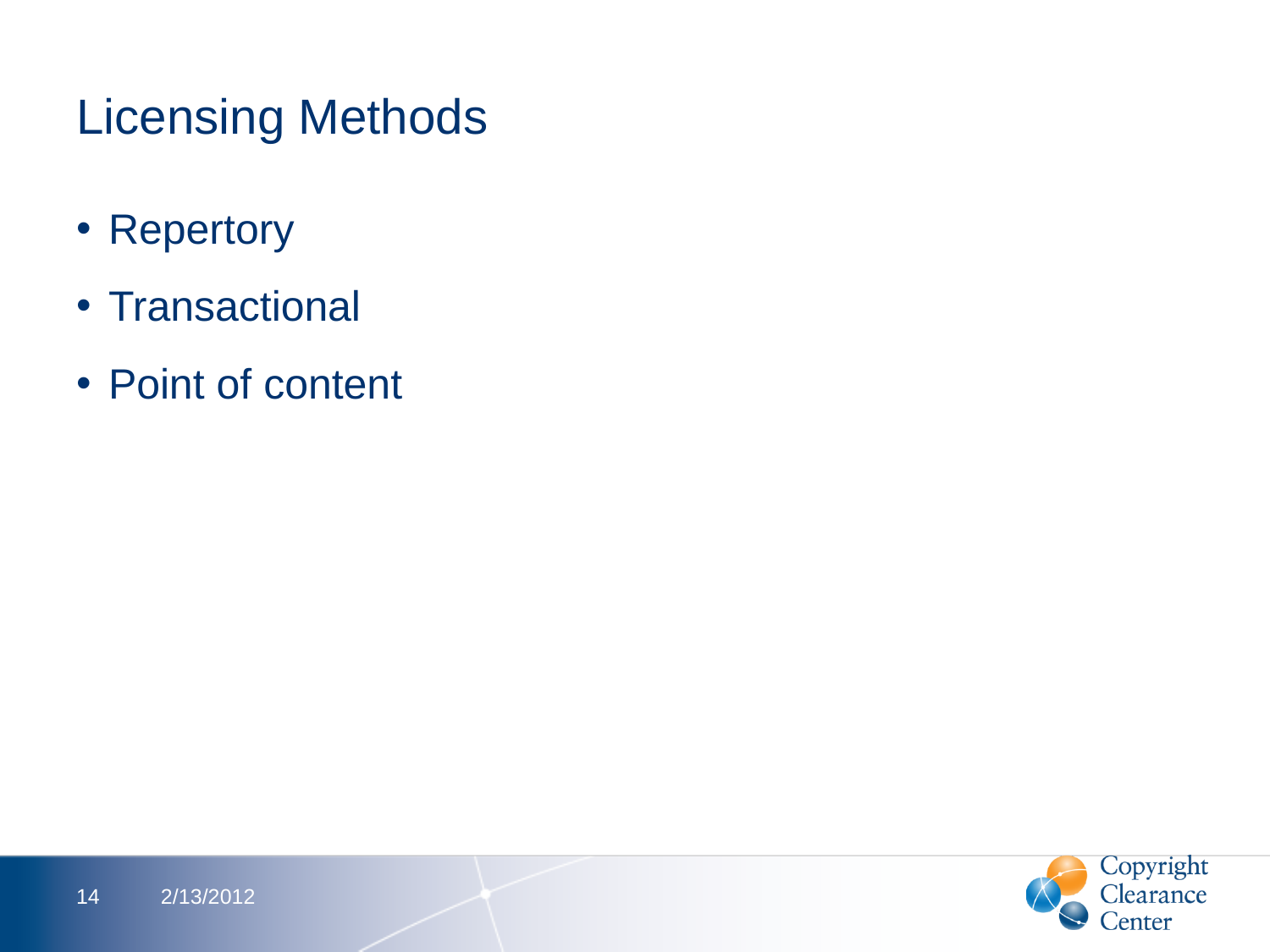

# Licensing Methods
Repertory
Transactional
Point of content
14
2/13/2012